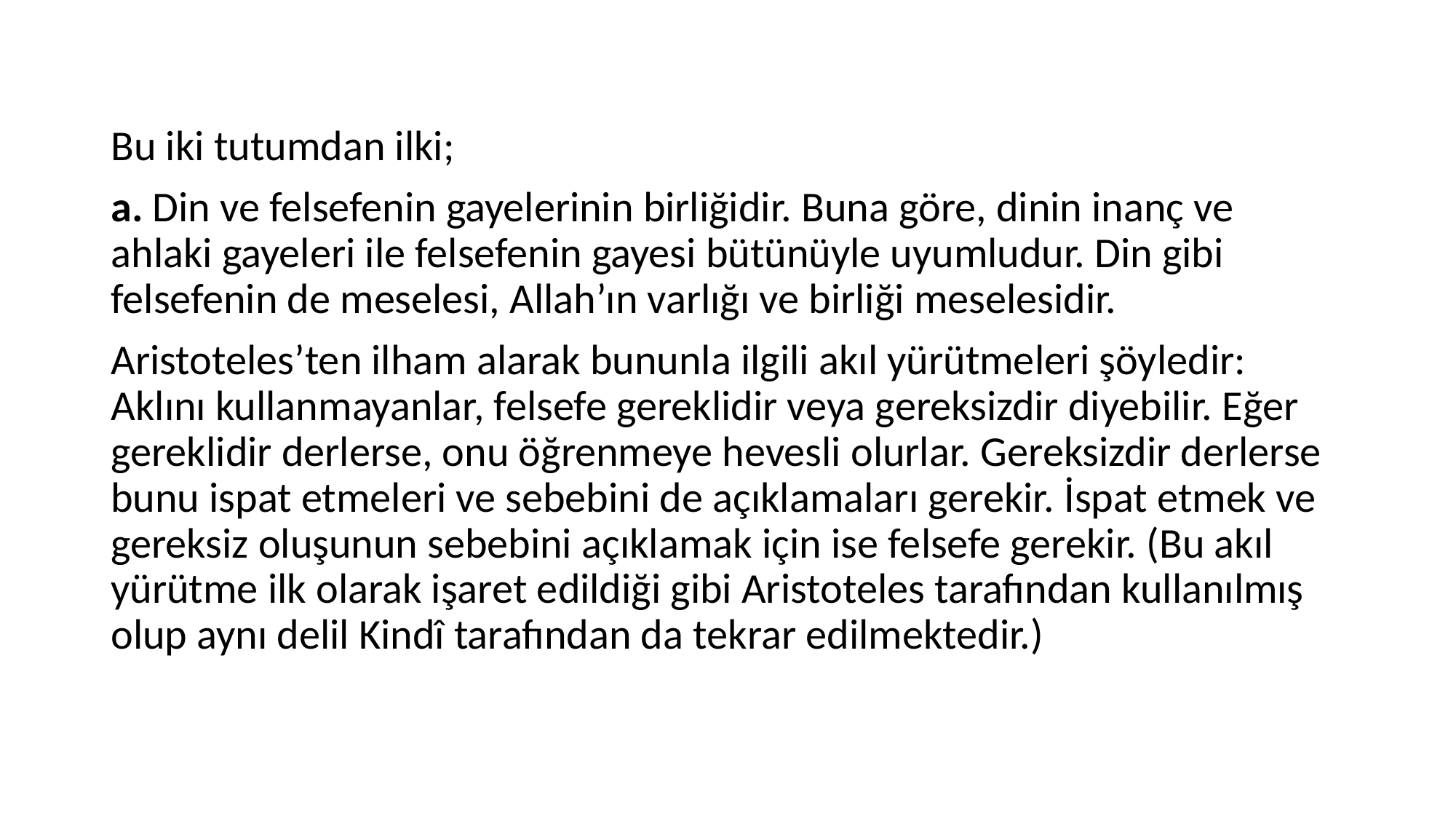

Bu iki tutumdan ilki;
a. Din ve felsefenin gayelerinin birliğidir. Buna göre, dinin inanç ve ahlaki gayeleri ile felsefenin gayesi bütünüyle uyumludur. Din gibi felsefenin de meselesi, Allah’ın varlığı ve birliği meselesidir.
Aristoteles’ten ilham alarak bununla ilgili akıl yürütmeleri şöyledir: Aklını kullanmayanlar, felsefe gereklidir veya gereksizdir diyebilir. Eğer gereklidir derlerse, onu öğrenmeye hevesli olurlar. Gereksizdir derlerse bunu ispat etmeleri ve sebebini de açıklamaları gerekir. İspat etmek ve gereksiz oluşunun sebebini açıklamak için ise felsefe gerekir. (Bu akıl yürütme ilk olarak işaret edildiği gibi Aristoteles tarafından kullanılmış olup aynı delil Kindî tarafından da tekrar edilmektedir.)